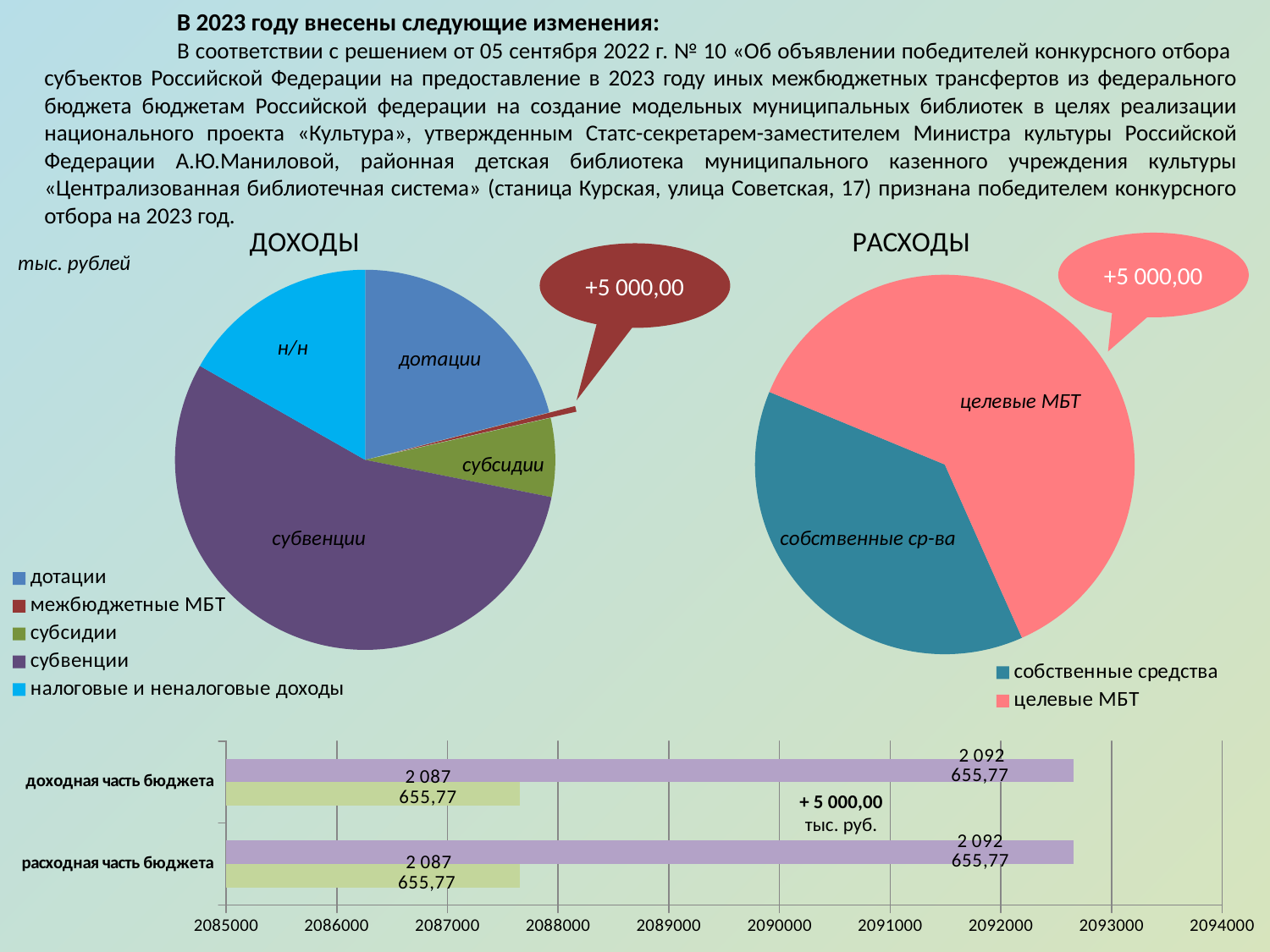

В 2023 году внесены следующие изменения:
	 В соответствии с решением от 05 сентября 2022 г. № 10 «Об объявлении победителей конкурсного отбора  субъектов Российской Федерации на предоставление в 2023 году иных межбюджетных трансфертов из федерального бюджета бюджетам Российской федерации на создание модельных муниципальных библиотек в целях реализации национального проекта «Культура», утвержденным Статс-секретарем-заместителем Министра культуры Российской Федерации А.Ю.Маниловой, районная детская библиотека муниципального казенного учреждения культуры «Централизованная библиотечная система» (станица Курская, улица Советская, 17) признана победителем конкурсного отбора на 2023 год.

### Chart:

| Category | ДОХОДЫ |
|---|---|
| дотации | 439810.0 |
| межбюджетные МБТ | 10078.120000000004 |
| субсидии | 140407.05 |
| субвенции | 1154716.24 |
| налоговые и неналоговые доходы | 351644.36 |

### Chart:

| Category | РАСХОДЫ |
|---|---|
| собственные средства | 791454.3600000005 |
| целевые МБТ | 1296201.4100000001 |
+5 000,00
 тыс. рублей
+5 000,00
н/н
 дотации
 целевые МБТ
 субсидии
 субвенции
 собственные ср-ва

### Chart

| Category | уточненный
бюджет
 | с учетом
 принятых   изменений
 |
|---|---|---|
| расходная часть бюджета | 2087655.77 | 2092655.77 |
| доходная часть бюджета | 2087655.77 | 2092655.77 |
+ 5 000,00
тыс. руб.